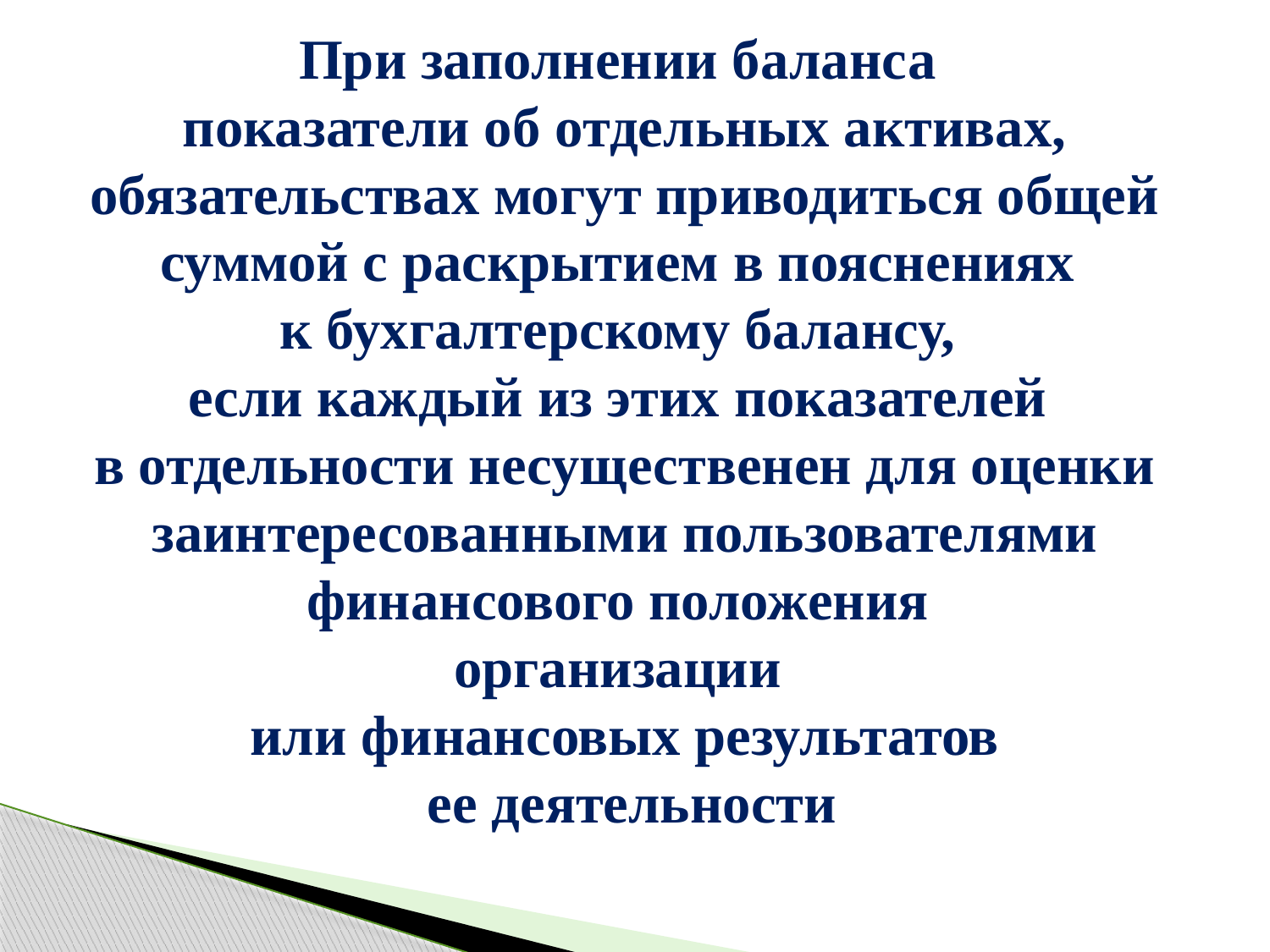

При заполнении баланса
показатели об отдельных активах, обязательствах могут приводиться общей суммой с раскрытием в пояснениях
к бухгалтерскому балансу,
если каждый из этих показателей
в отдельности несущественен для оценки заинтересованными пользователями финансового положения
организации
или финансовых результатов
 ее деятельности